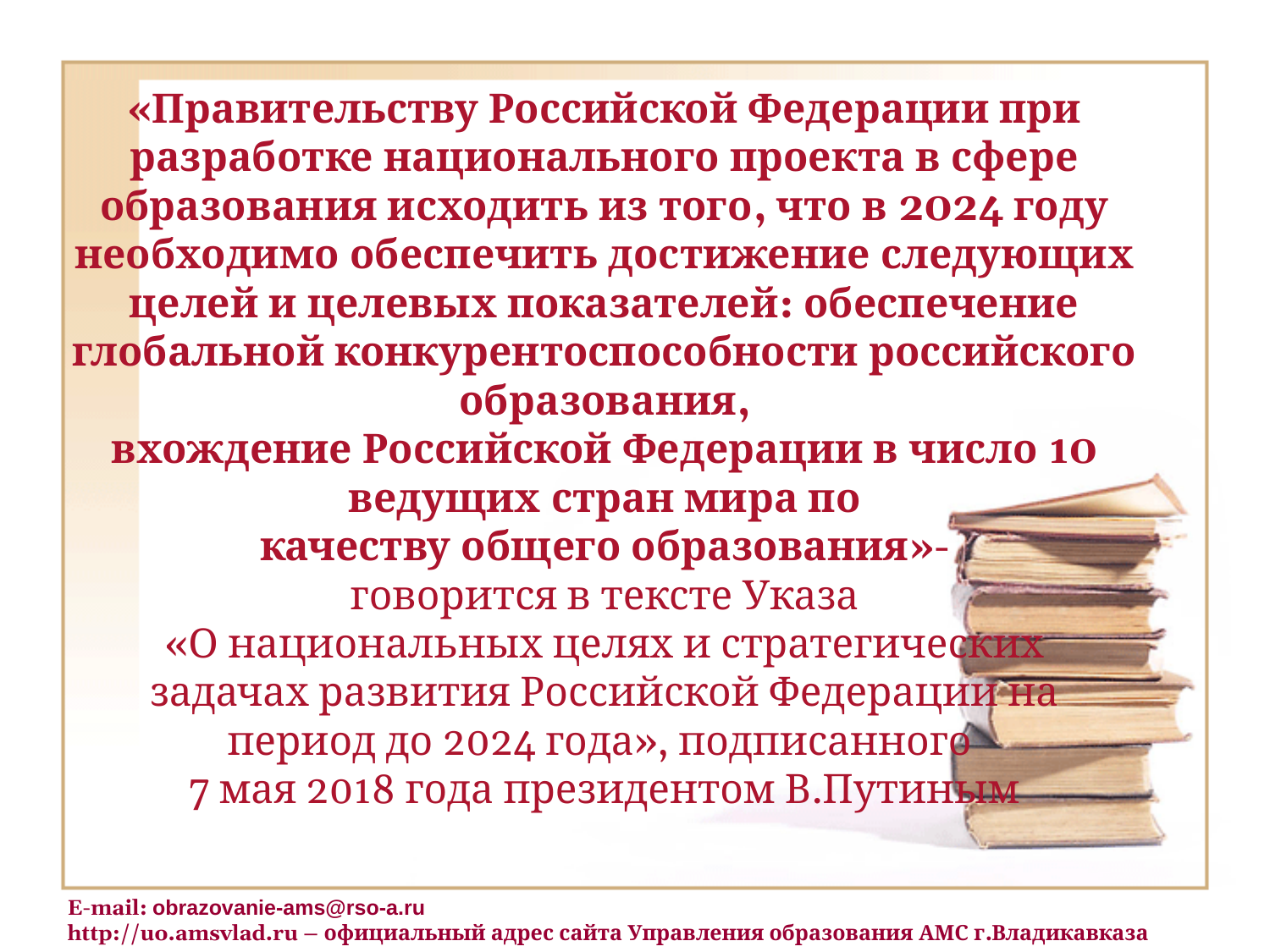

«Правительству Российской Федерации при разработке национального проекта в сфере образования исходить из того, что в 2024 году необходимо обеспечить достижение следующих целей и целевых показателей: обеспечение глобальной конкурентоспособности российского образования,
вхождение Российской Федерации в число 10 ведущих стран мира по
качеству общего образования»-
говорится в тексте Указа
«О национальных целях и стратегических
задачах развития Российской Федерации на
период до 2024 года», подписанного
7 мая 2018 года президентом В.Путиным
E-mail: obrazovanie-ams@rso-a.ru
http://uo.amsvlad.ru – официальный адрес сайта Управления образования АМС г.Владикавказа